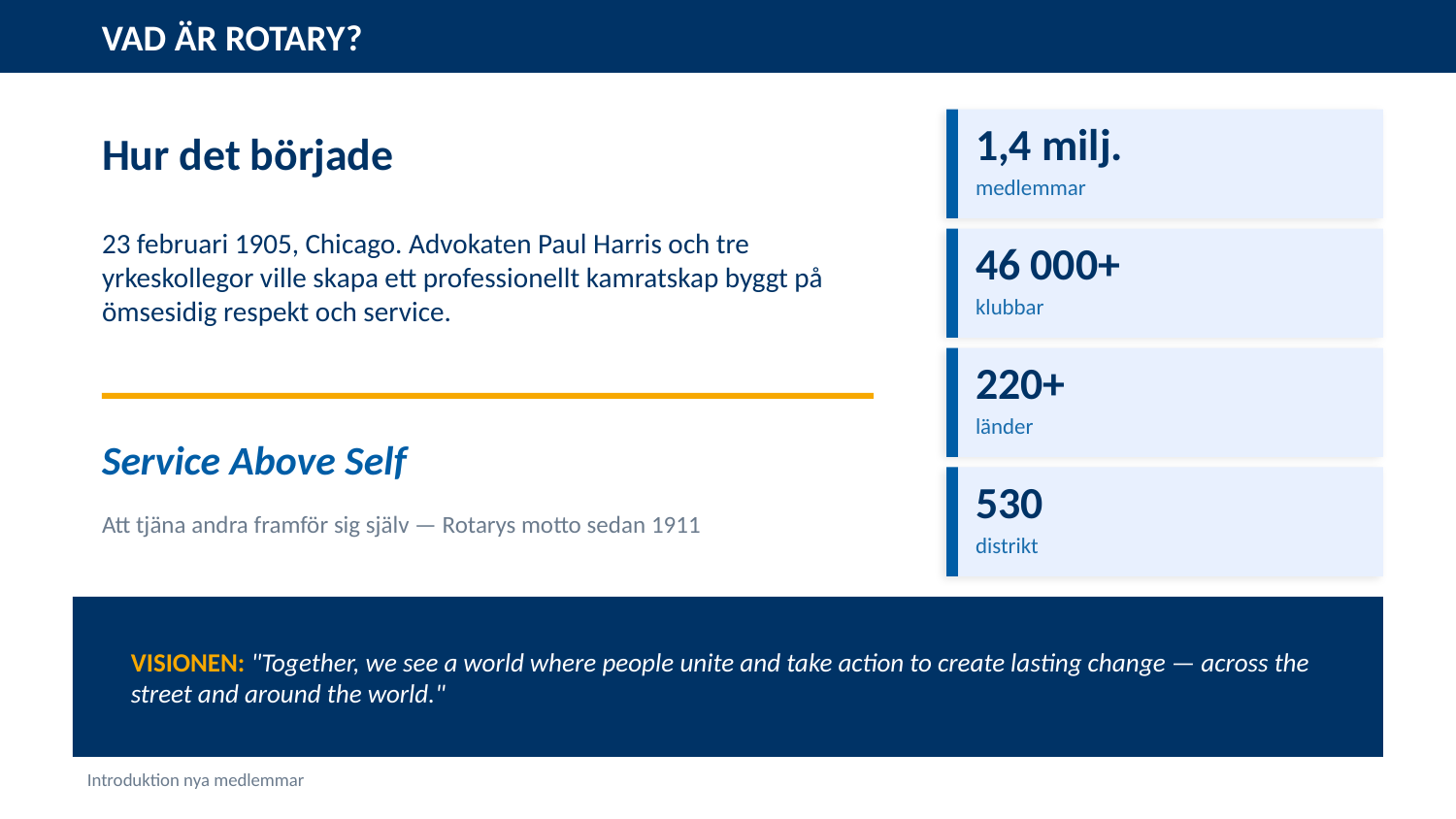

VAD ÄR ROTARY?

1,4 milj.
Hur det började
medlemmar
23 februari 1905, Chicago. Advokaten Paul Harris och tre yrkeskollegor ville skapa ett professionellt kamratskap byggt på ömsesidig respekt och service.

46 000+
klubbar

220+

länder
Service Above Self

530
Att tjäna andra framför sig själv — Rotarys motto sedan 1911
distrikt

VISIONEN: "Together, we see a world where people unite and take action to create lasting change — across the street and around the world."
Introduktion nya medlemmar